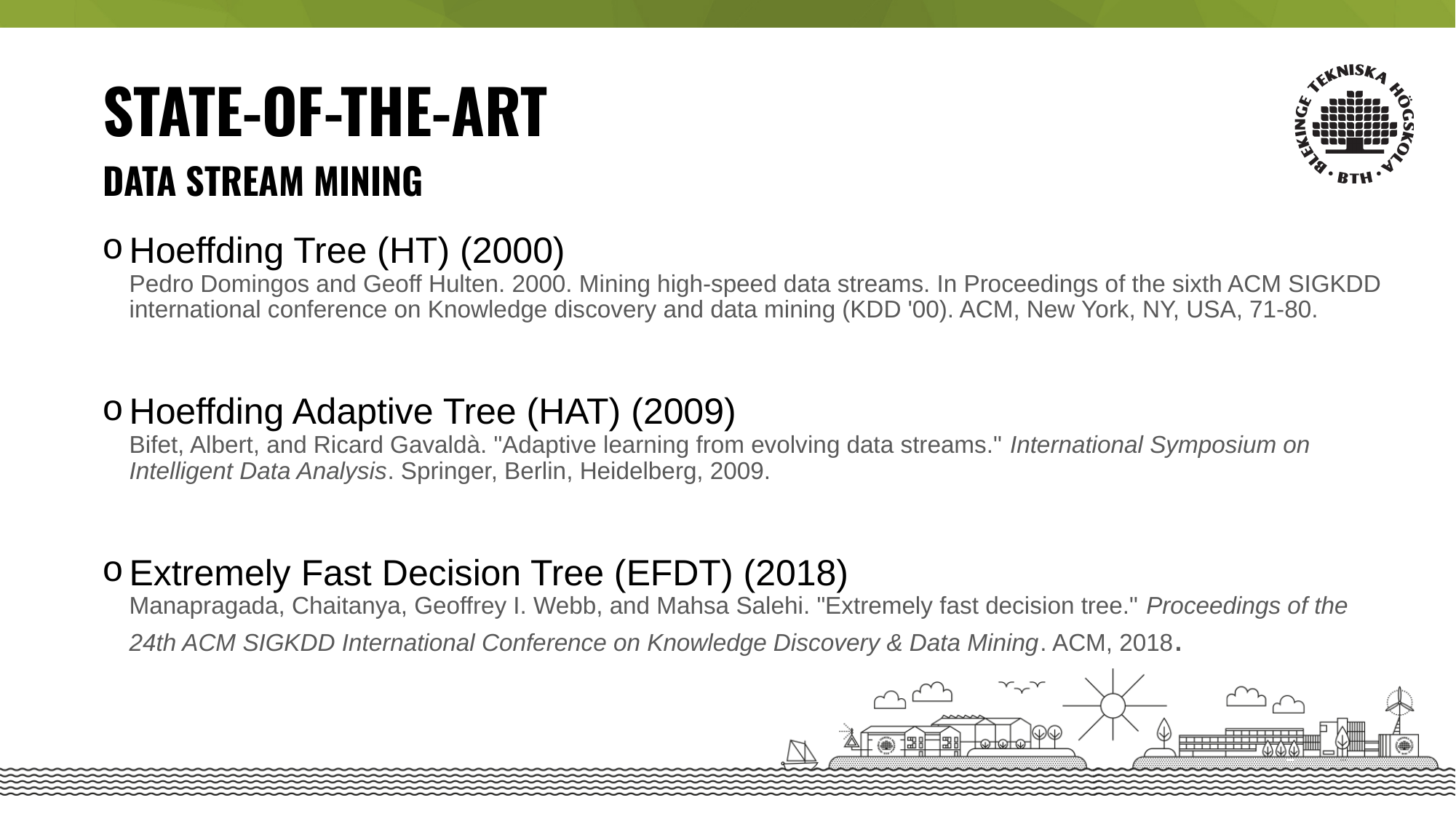

State-of-the-art
data stream mining
Hoeffding Tree (HT) (2000)
Pedro Domingos and Geoff Hulten. 2000. Mining high-speed data streams. In Proceedings of the sixth ACM SIGKDD international conference on Knowledge discovery and data mining (KDD '00). ACM, New York, NY, USA, 71-80.

Hoeffding Adaptive Tree (HAT) (2009)
Bifet, Albert, and Ricard Gavaldà. "Adaptive learning from evolving data streams." International Symposium on Intelligent Data Analysis. Springer, Berlin, Heidelberg, 2009.

Extremely Fast Decision Tree (EFDT) (2018)
Manapragada, Chaitanya, Geoffrey I. Webb, and Mahsa Salehi. "Extremely fast decision tree." Proceedings of the 24th ACM SIGKDD International Conference on Knowledge Discovery & Data Mining. ACM, 2018.